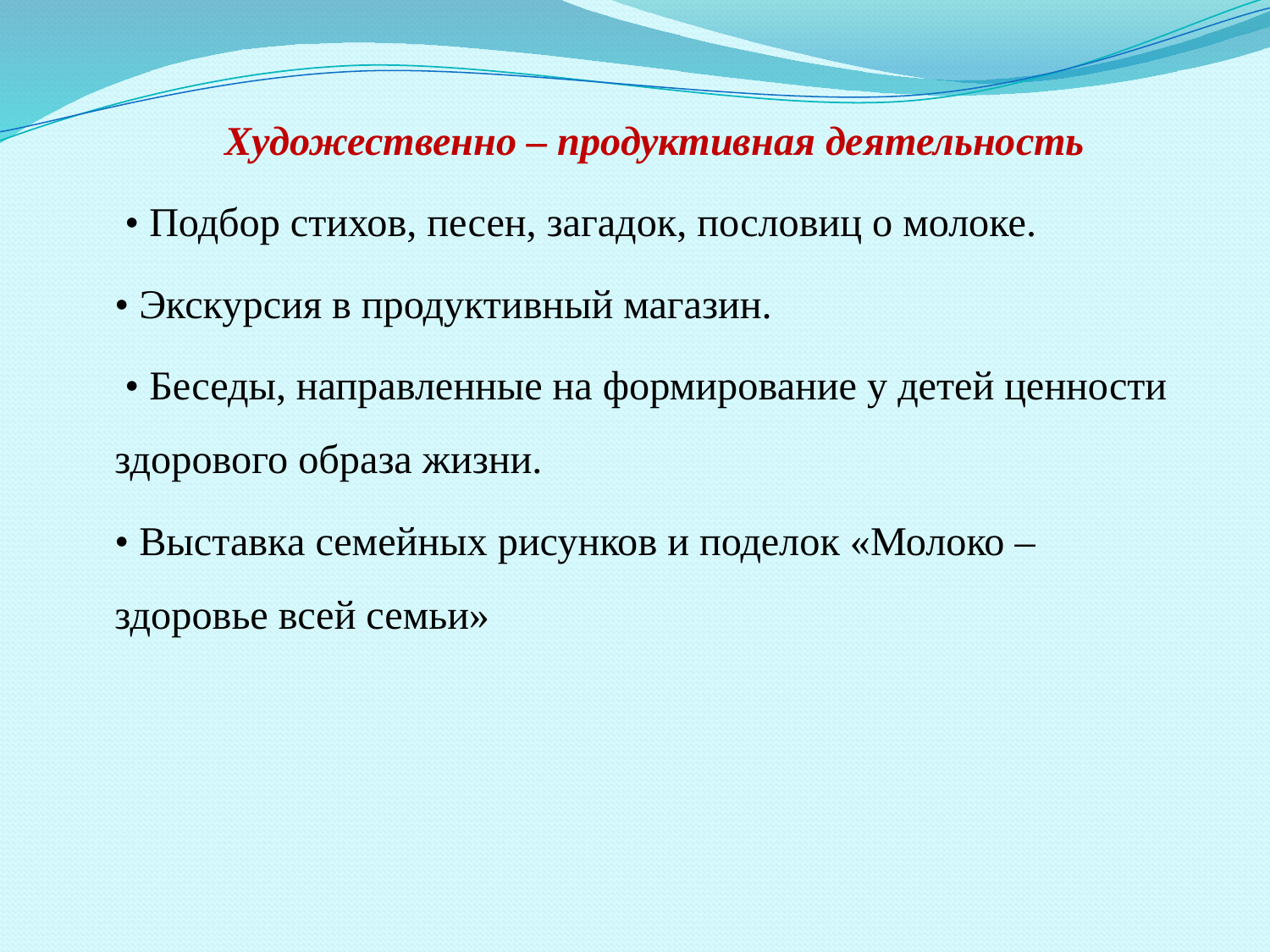

Художественно – продуктивная деятельность
 • Подбор стихов, песен, загадок, пословиц о молоке.
• Экскурсия в продуктивный магазин.
 • Беседы, направленные на формирование у детей ценности здорового образа жизни.
• Выставка семейных рисунков и поделок «Молоко – здоровье всей семьи»